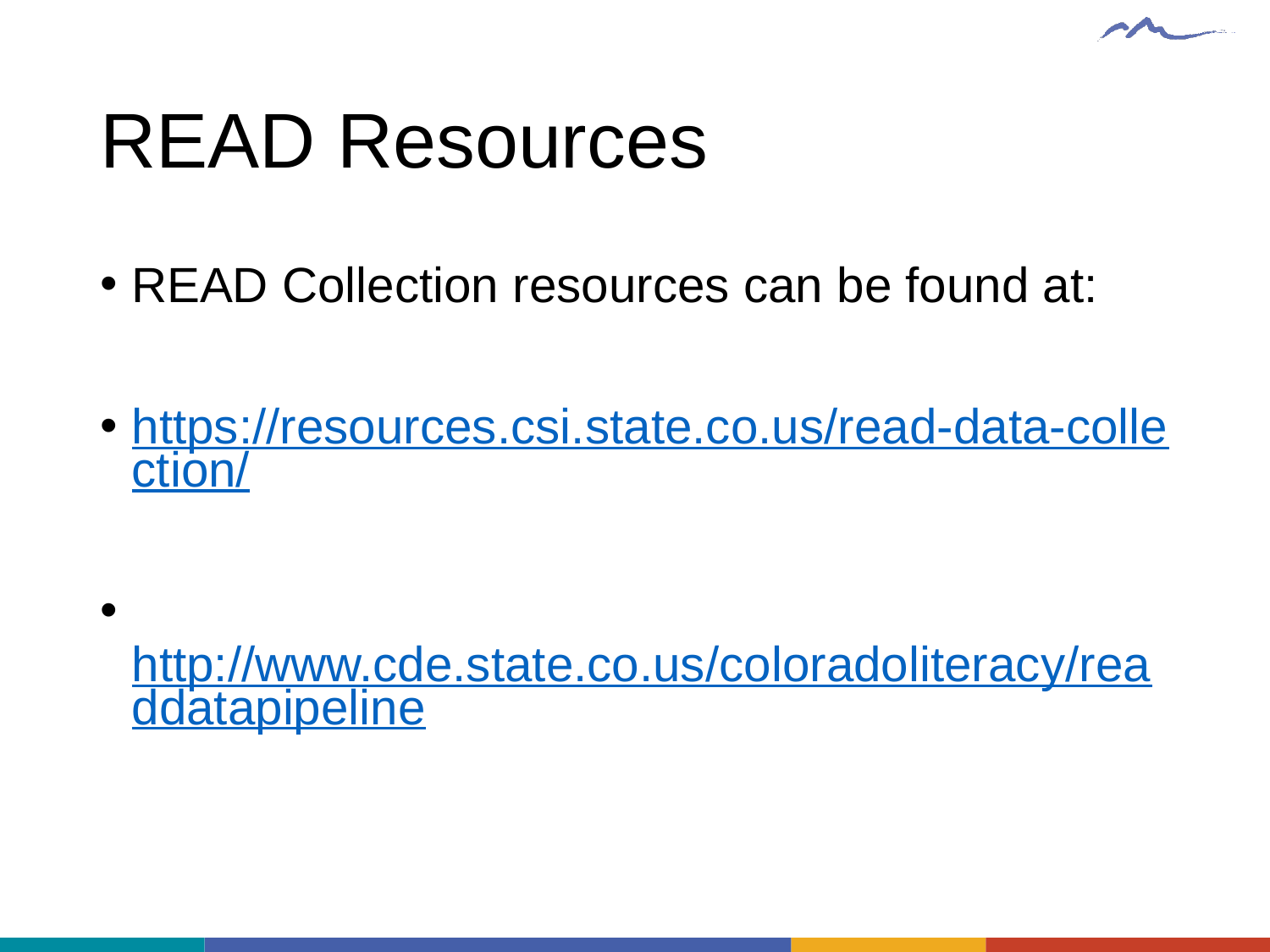

# READ Resources
READ Collection resources can be found at:

https://resources.csi.state.co.us/read-data-collection/

 http://www.cde.state.co.us/coloradoliteracy/readdatapipeline